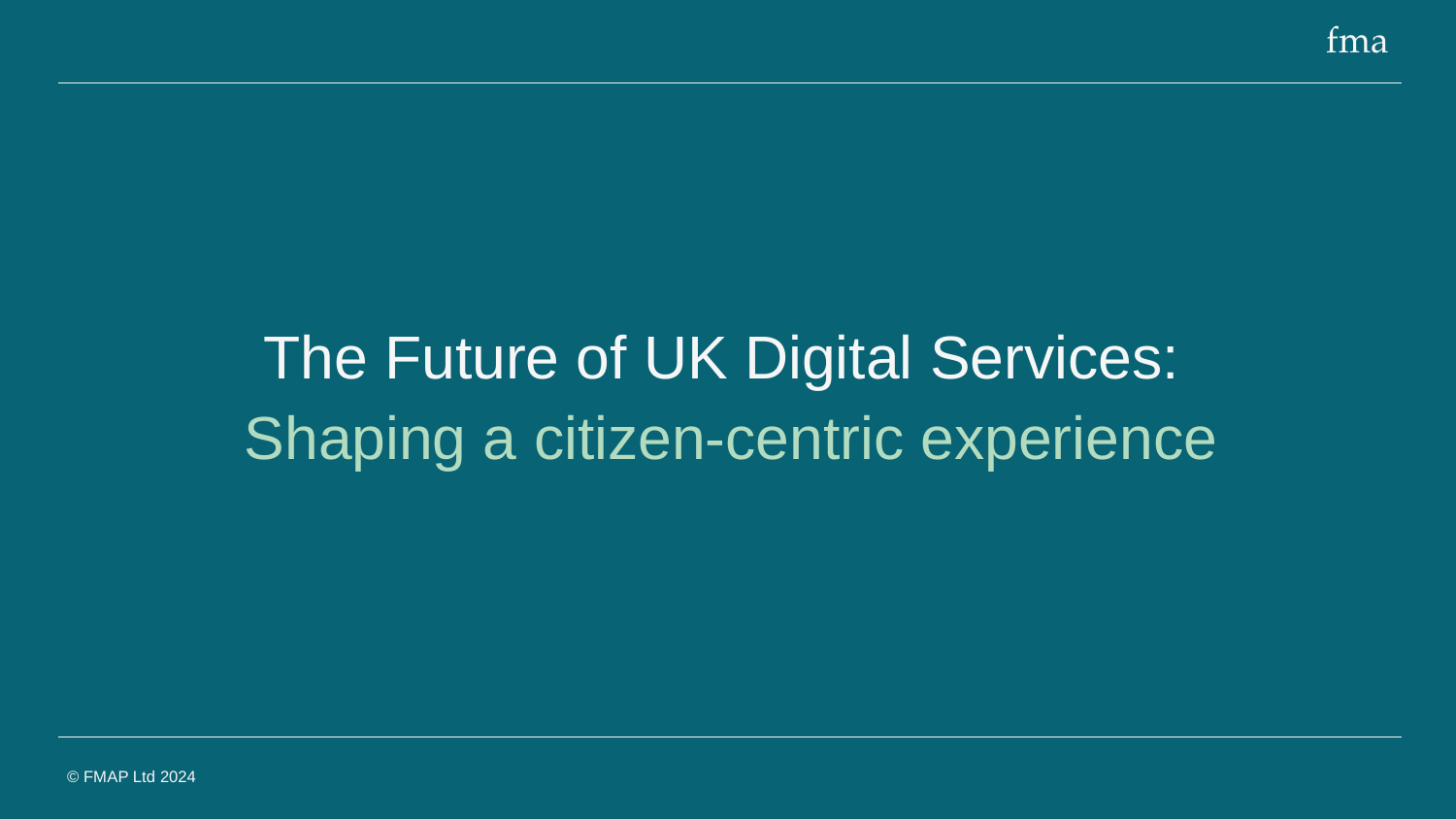

# The Future of UK Digital Services:
Shaping a citizen-centric experience